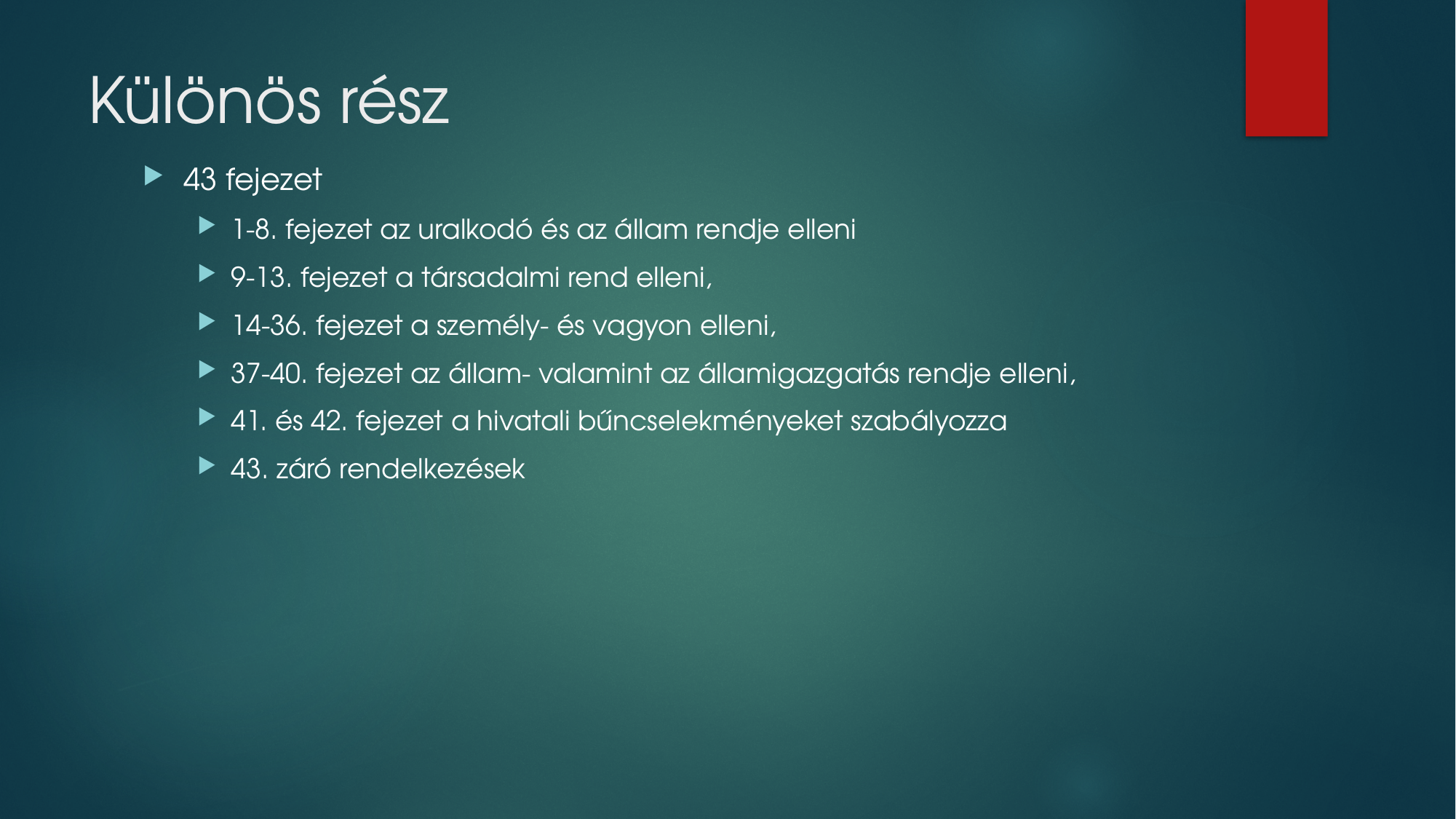

# Különös rész
43 fejezet
1-8. fejezet az uralkodó és az állam rendje elleni
9-13. fejezet a társadalmi rend elleni,
14-36. fejezet a személy- és vagyon elleni,
37-40. fejezet az állam- valamint az államigazgatás rendje elleni,
41. és 42. fejezet a hivatali bűncselekményeket szabályozza
43. záró rendelkezések